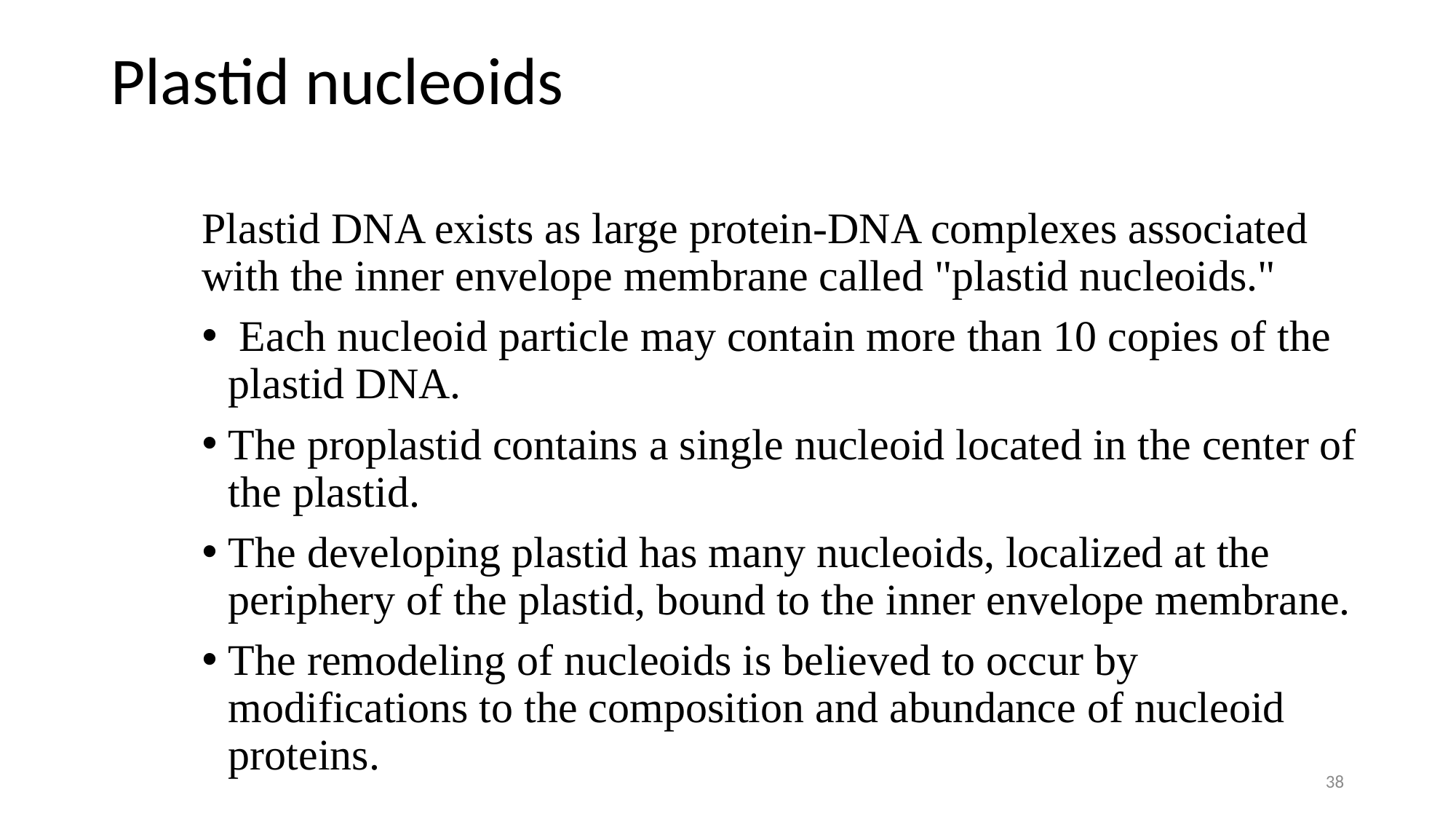

# Plastid nucleoids
Plastid DNA exists as large protein-DNA complexes associated with the inner envelope membrane called "plastid nucleoids."
 Each nucleoid particle may contain more than 10 copies of the plastid DNA.
The proplastid contains a single nucleoid located in the center of the plastid.
The developing plastid has many nucleoids, localized at the periphery of the plastid, bound to the inner envelope membrane.
The remodeling of nucleoids is believed to occur by modifications to the composition and abundance of nucleoid proteins.

38